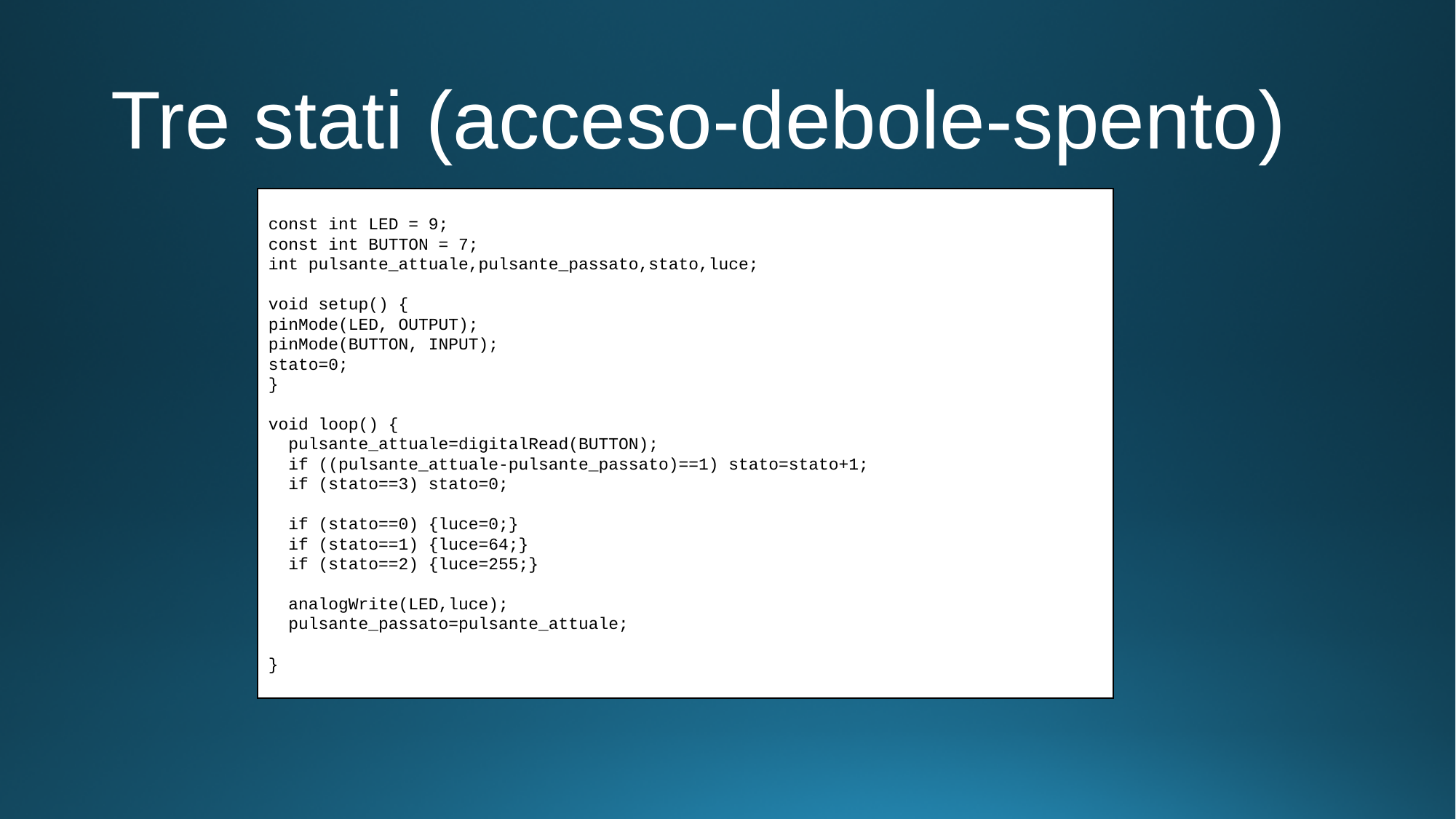

# Tre stati (acceso-debole-spento)
const int LED = 9;
const int BUTTON = 7;
int pulsante_attuale,pulsante_passato,stato,luce;

void setup() {
pinMode(LED, OUTPUT);
pinMode(BUTTON, INPUT);
stato=0;
}

void loop() {
  pulsante_attuale=digitalRead(BUTTON);
  if ((pulsante_attuale-pulsante_passato)==1) stato=stato+1;
  if (stato==3) stato=0;

  if (stato==0) {luce=0;}
  if (stato==1) {luce=64;}
  if (stato==2) {luce=255;}

  analogWrite(LED,luce);
  pulsante_passato=pulsante_attuale;

}